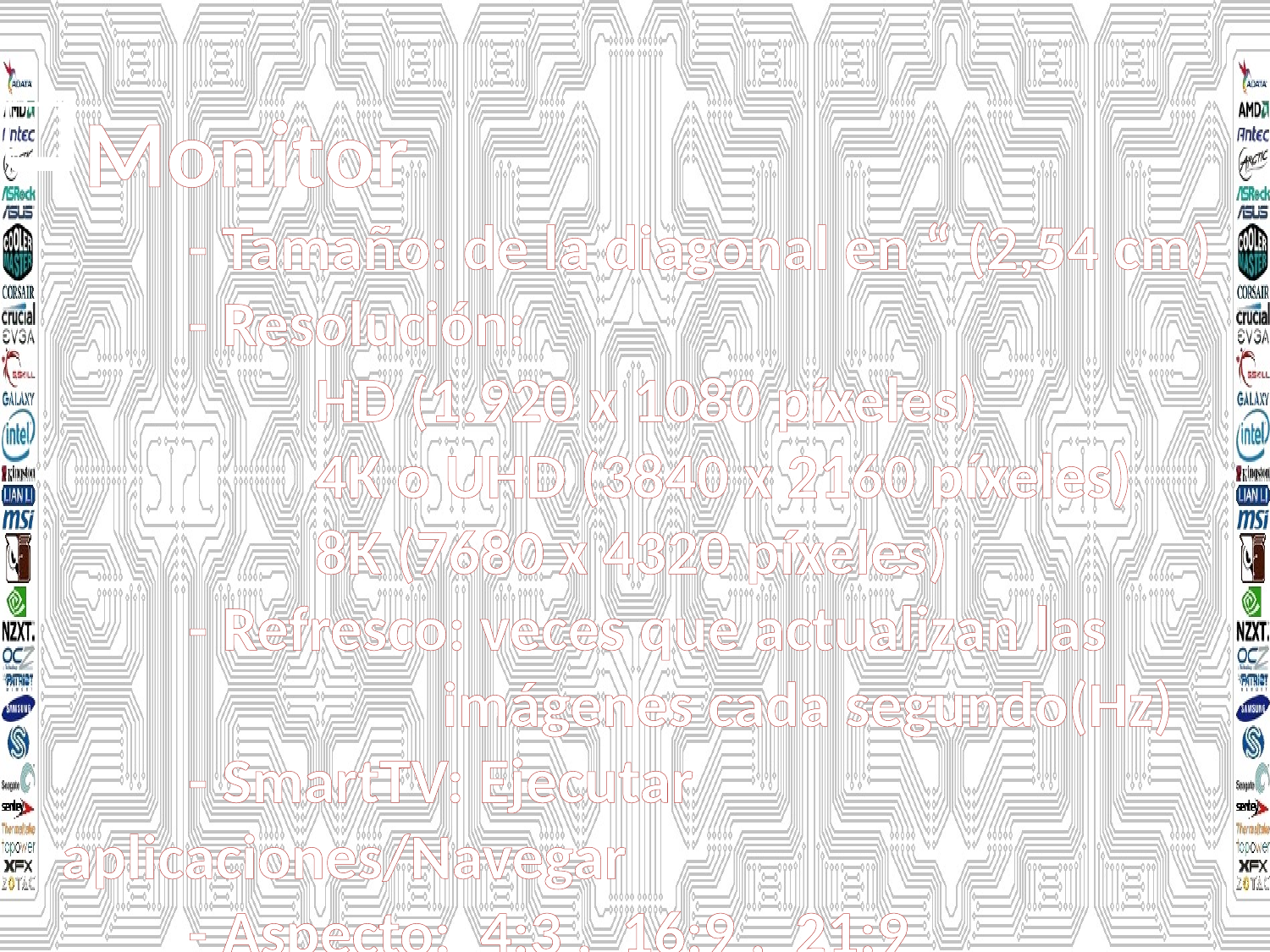

Monitor
	- Tamaño: de la diagonal en “ (2,54 cm)
	- Resolución:
		HD (1.920 x 1080 píxeles)
		4K o UHD (3840 x 2160 píxeles)
		8K (7680 x 4320 píxeles)
	- Refresco: veces que actualizan las 				imágenes cada segundo(Hz)
	- SmartTV: Ejecutar aplicaciones/Navegar
	- Aspecto:  4:3 ,  16:9 ,  21:9